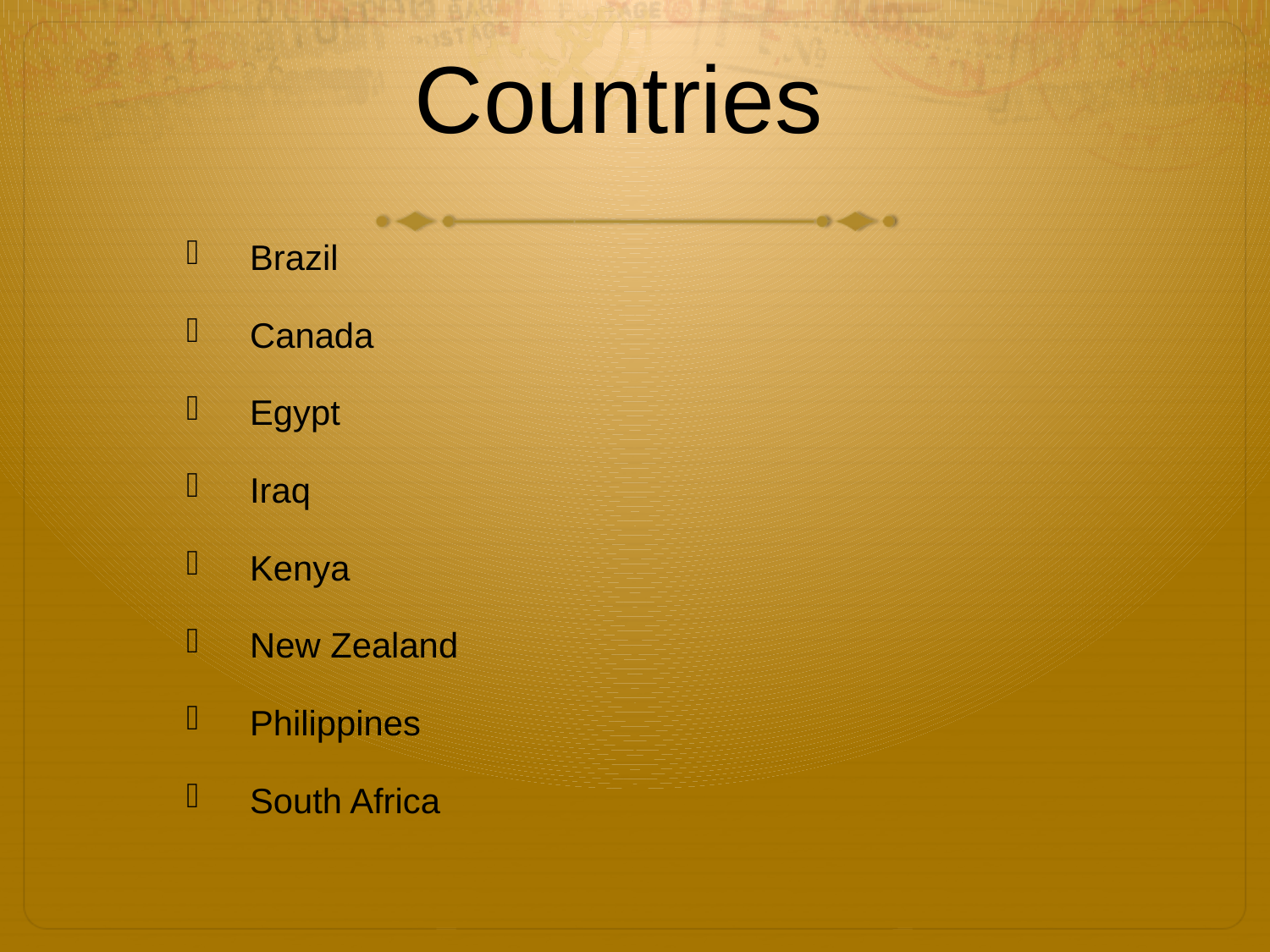

# Countries
Brazil
Canada
Egypt
Iraq
Kenya
New Zealand
Philippines
South Africa